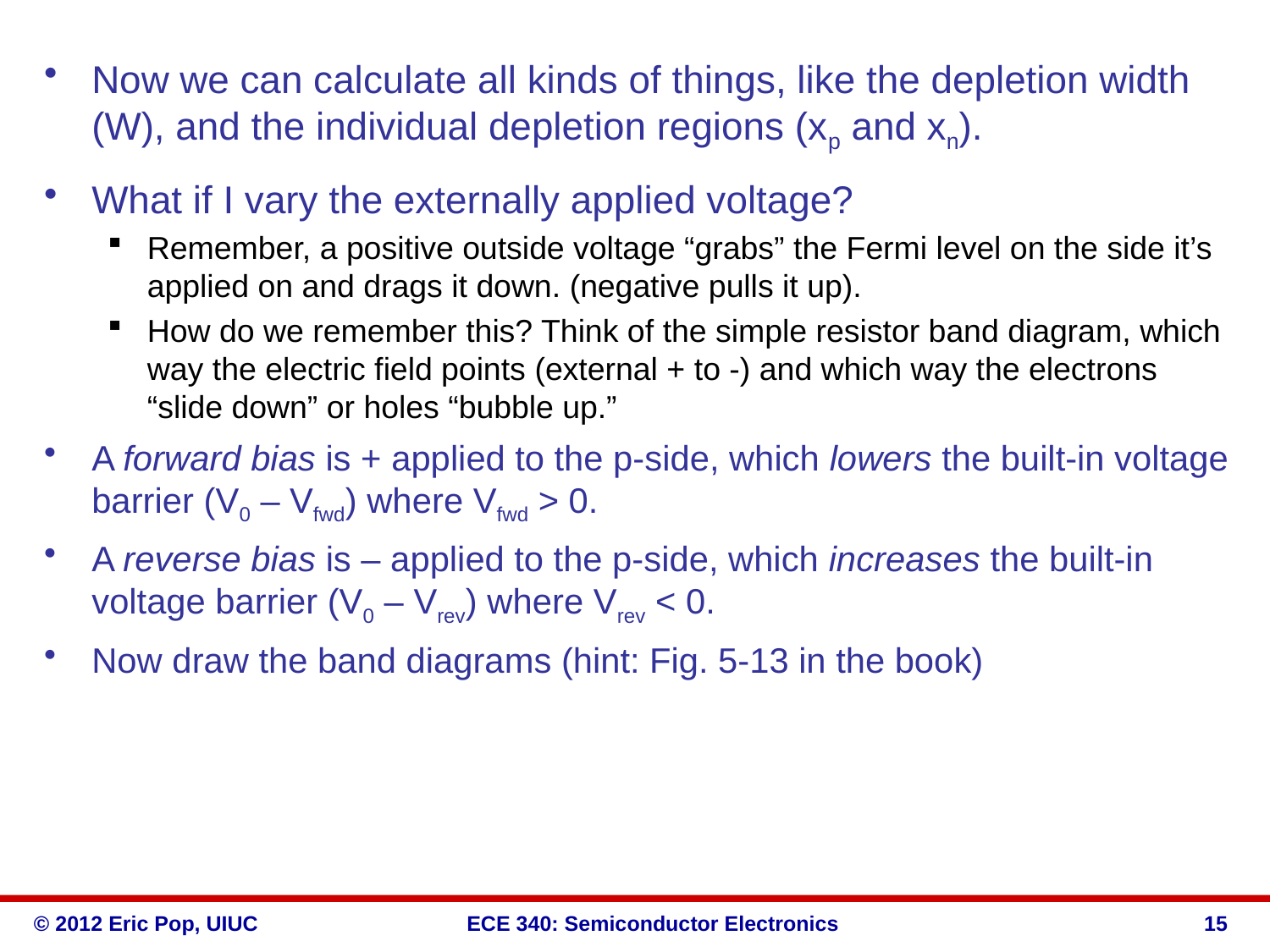

Now we can calculate all kinds of things, like the depletion width (W), and the individual depletion regions (xp and xn).
What if I vary the externally applied voltage?
Remember, a positive outside voltage “grabs” the Fermi level on the side it’s applied on and drags it down. (negative pulls it up).
How do we remember this? Think of the simple resistor band diagram, which way the electric field points (external + to -) and which way the electrons “slide down” or holes “bubble up.”
A forward bias is + applied to the p-side, which lowers the built-in voltage barrier (V0 – Vfwd) where Vfwd > 0.
A reverse bias is – applied to the p-side, which increases the built-in voltage barrier (V0 – Vrev) where Vrev < 0.
Now draw the band diagrams (hint: Fig. 5-13 in the book)
15